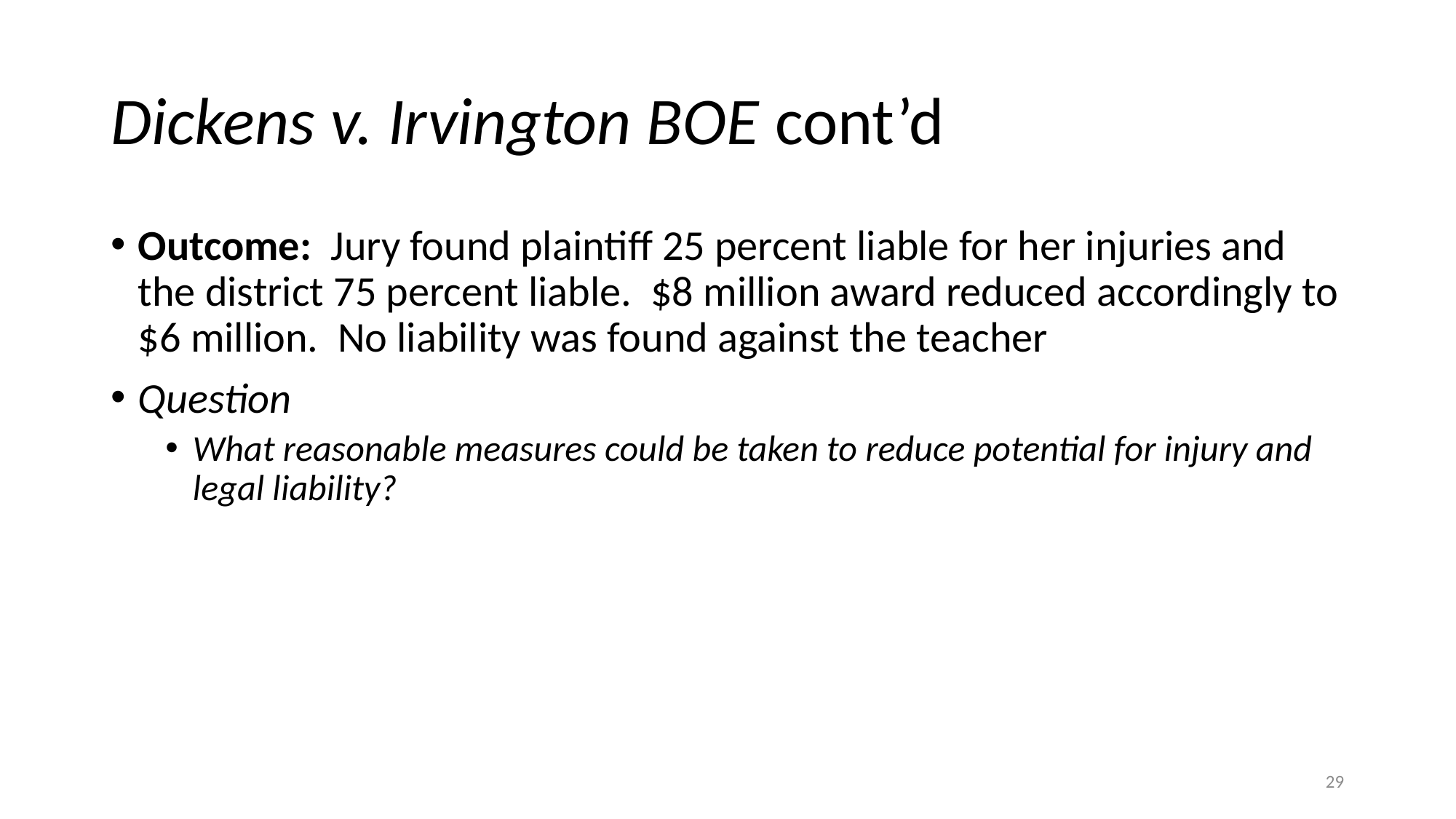

# Dickens v. Irvington BOE cont’d
Outcome:  Jury found plaintiff 25 percent liable for her injuries and the district 75 percent liable.  $8 million award reduced accordingly to $6 million.  No liability was found against the teacher
Question
What reasonable measures could be taken to reduce potential for injury and legal liability?
29